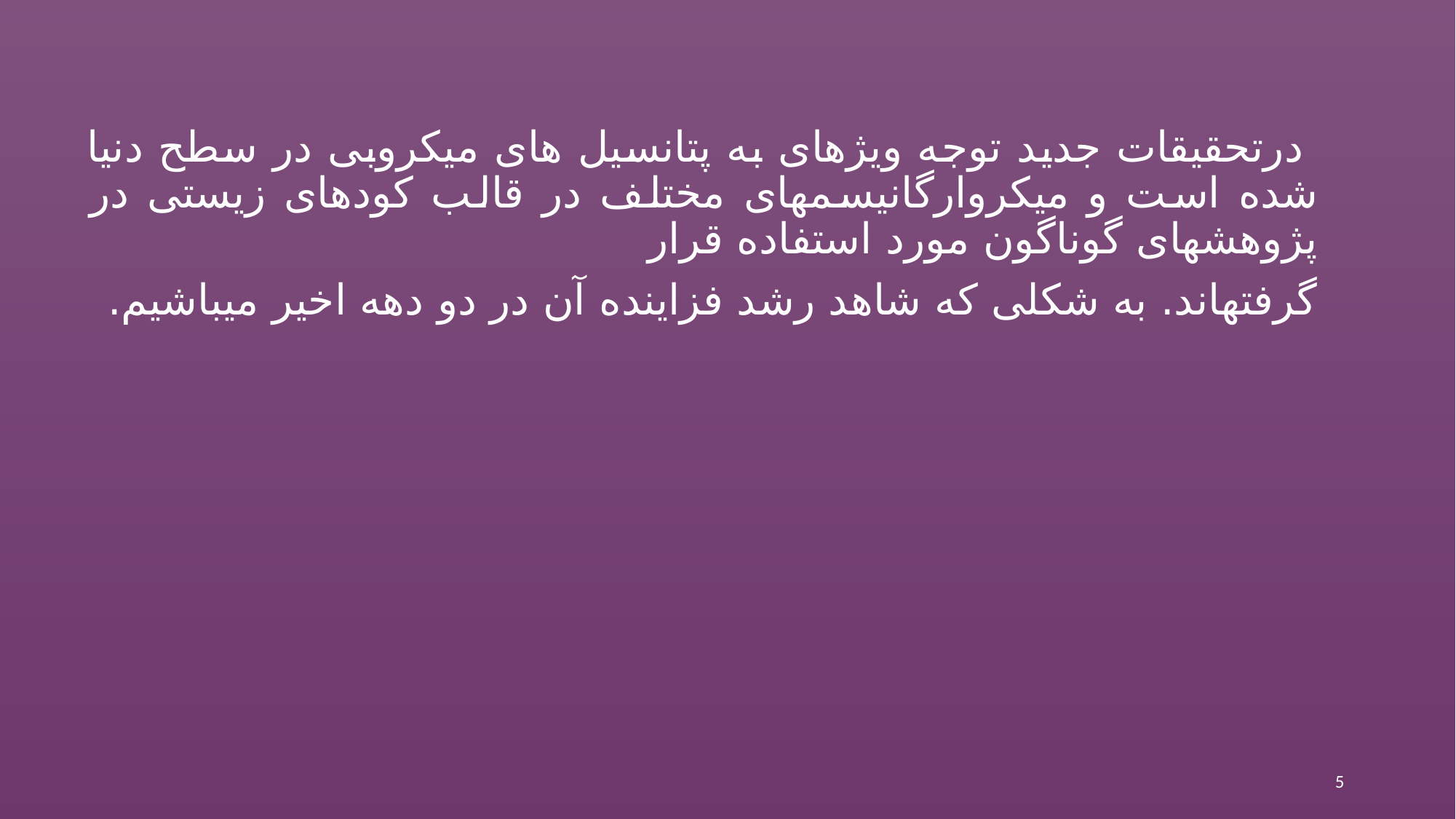

درتحقیقات جدید توجه ویژه‏ای به پتانسیل های میکروبی در سطح دنیا شده است و میکروارگانیسم‏های مختلف در قالب کودهای زیستی در پژوهش‏های گوناگون مورد استفاده قرار
گرفته‏اند. به شکلی که شاهد رشد فزاینده آن در دو دهه اخیر می‏باشیم.
5